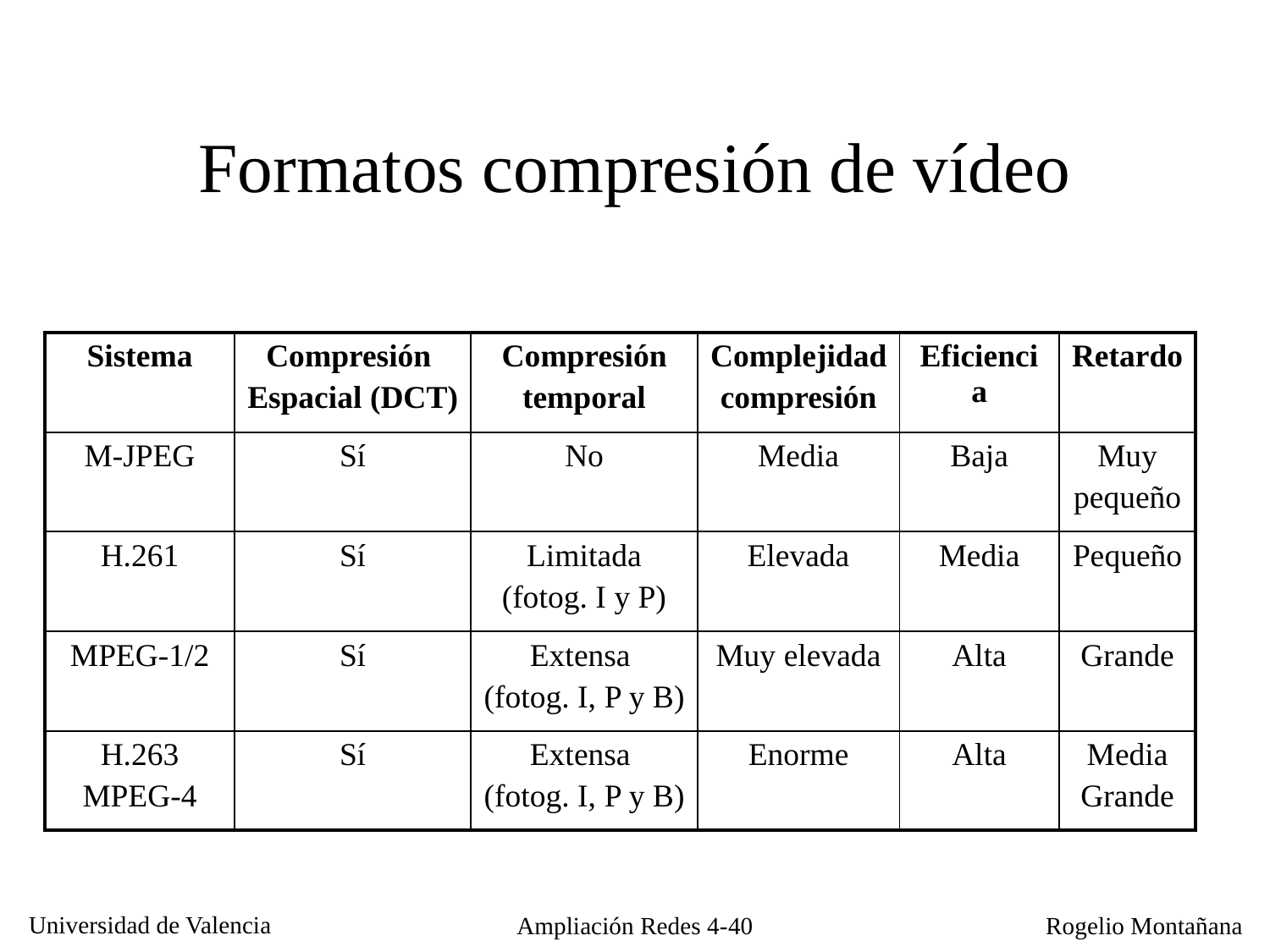

# Formatos compresión de vídeo
| Sistema | Compresión Espacial (DCT) | Compresión temporal | Complejidad compresión | Eficiencia | Retardo |
| --- | --- | --- | --- | --- | --- |
| M-JPEG | Sí | No | Media | Baja | Muy pequeño |
| H.261 | Sí | Limitada (fotog. I y P) | Elevada | Media | Pequeño |
| MPEG-1/2 | Sí | Extensa (fotog. I, P y B) | Muy elevada | Alta | Grande |
| H.263 MPEG-4 | Sí | Extensa (fotog. I, P y B) | Enorme | Alta | Media Grande |
Ampliación Redes 4-40